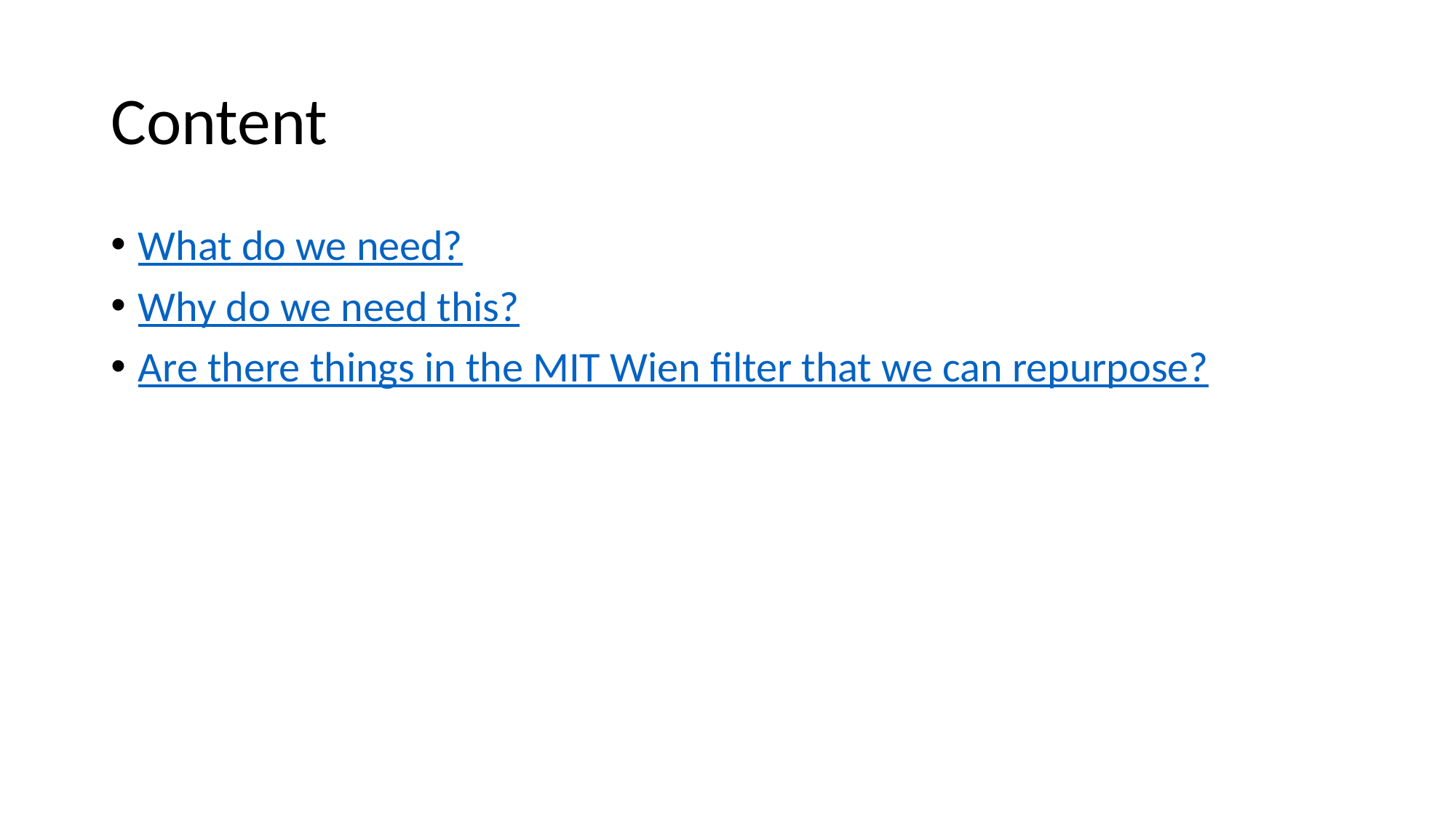

# Content
What do we need?
Why do we need this?
Are there things in the MIT Wien filter that we can repurpose?